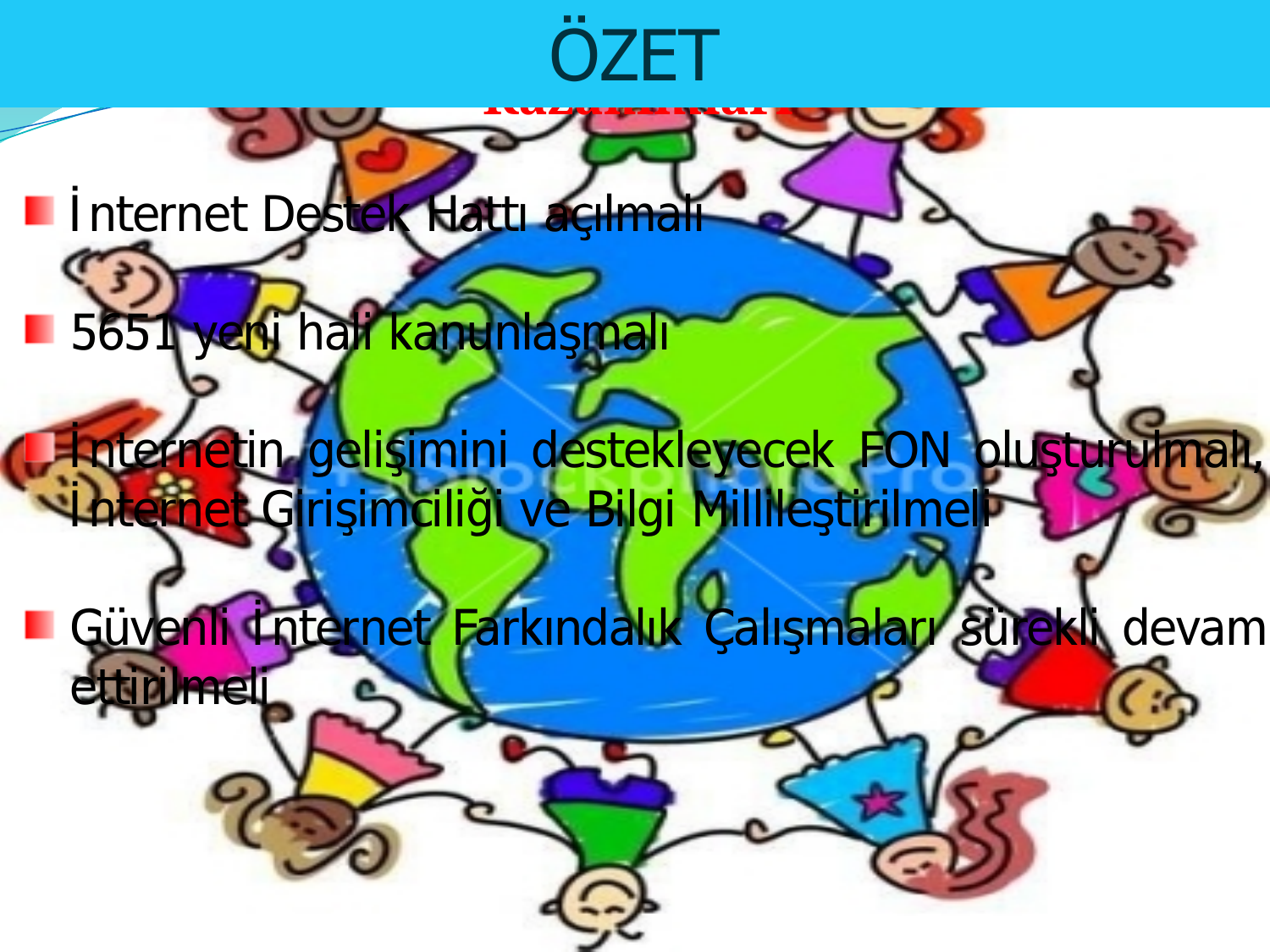

ÖZET
Hizmetin Uzun Dönem Kazanımları
İnternet Destek Hattı açılmalı

5651 yeni hali kanunlaşmalı

İnternetin gelişimini destekleyecek FON oluşturulmalı, İnternet Girişimciliği ve Bilgi Millileştirilmeli

Güvenli İnternet Farkındalık Çalışmaları sürekli devam ettirilmeli